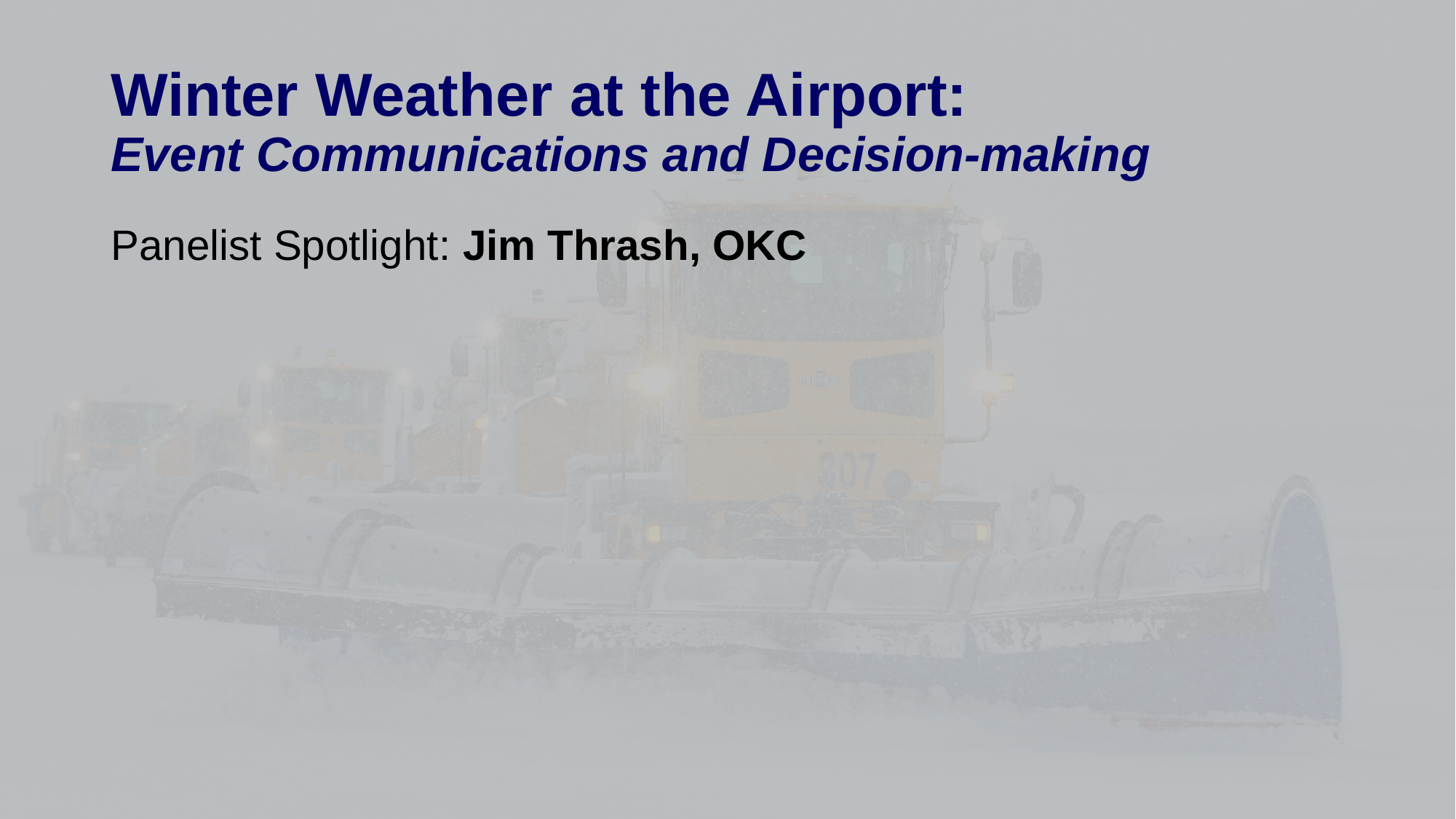

# Winter Weather at the Airport: Event Communications and Decision-making
Panelist Spotlight: Jim Thrash, OKC